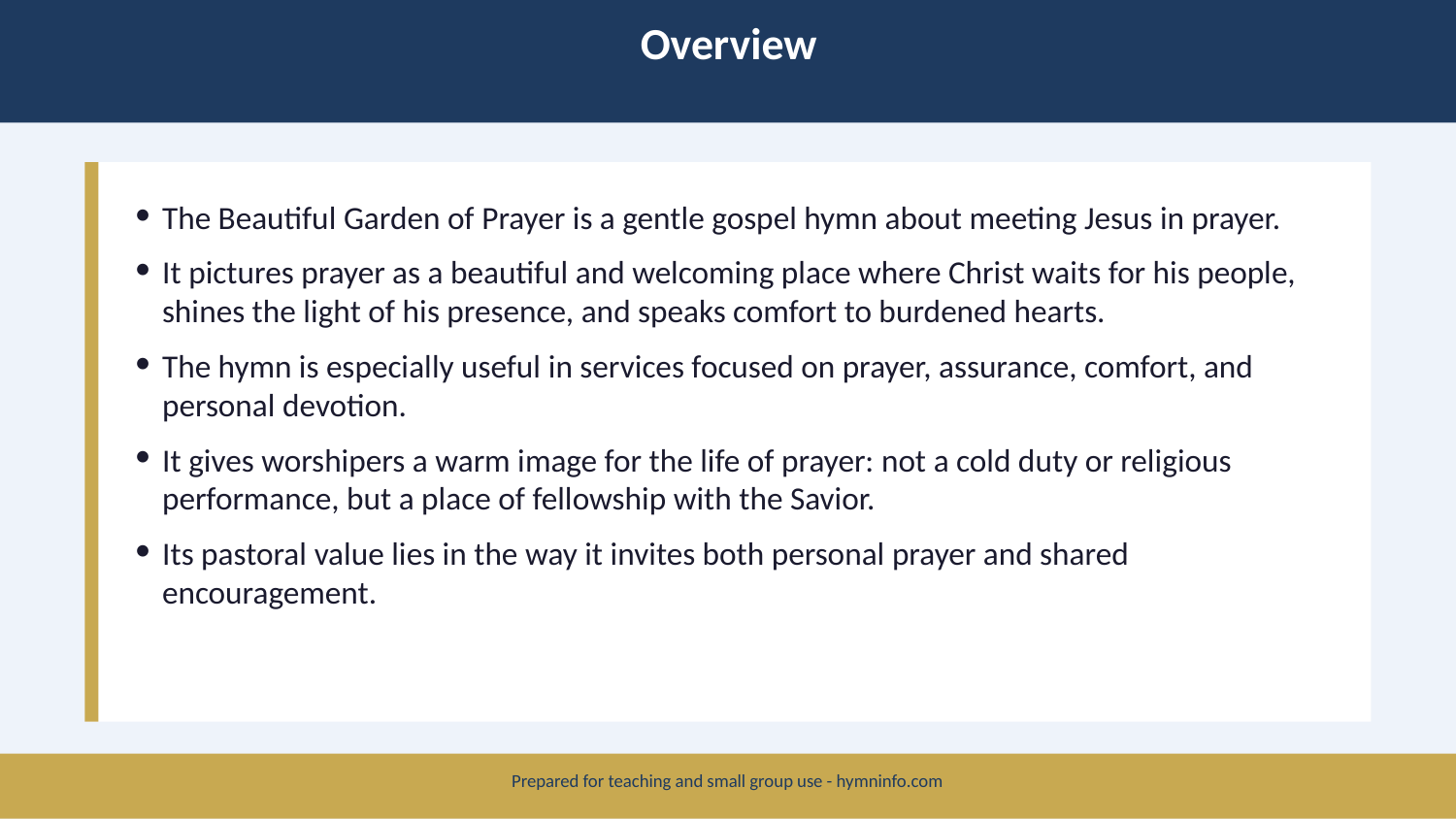

Overview

The Beautiful Garden of Prayer is a gentle gospel hymn about meeting Jesus in prayer.
It pictures prayer as a beautiful and welcoming place where Christ waits for his people, shines the light of his presence, and speaks comfort to burdened hearts.
The hymn is especially useful in services focused on prayer, assurance, comfort, and personal devotion.
It gives worshipers a warm image for the life of prayer: not a cold duty or religious performance, but a place of fellowship with the Savior.
Its pastoral value lies in the way it invites both personal prayer and shared encouragement.

Prepared for teaching and small group use - hymninfo.com